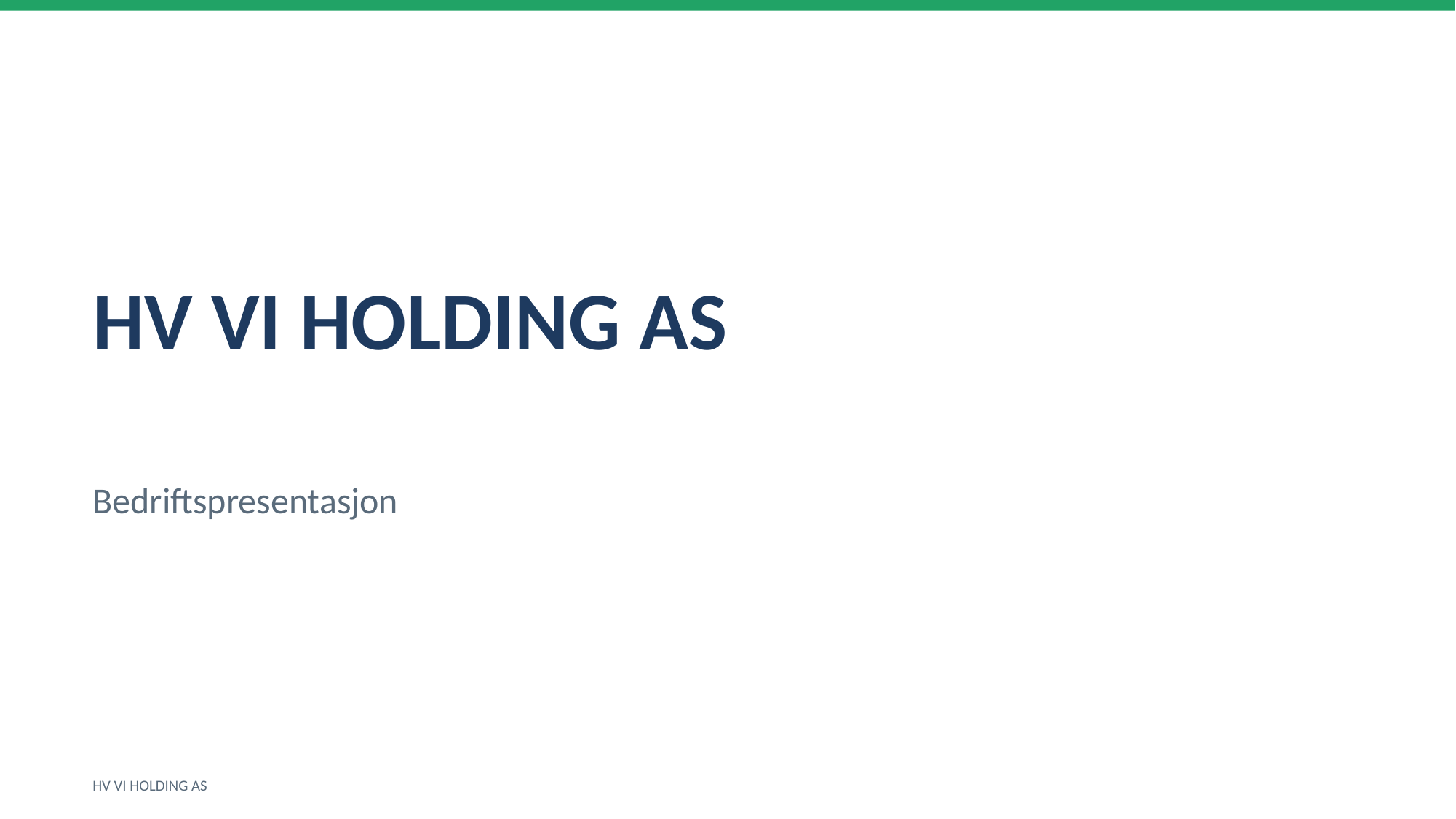

HV VI HOLDING AS
Bedriftspresentasjon
HV VI HOLDING AS